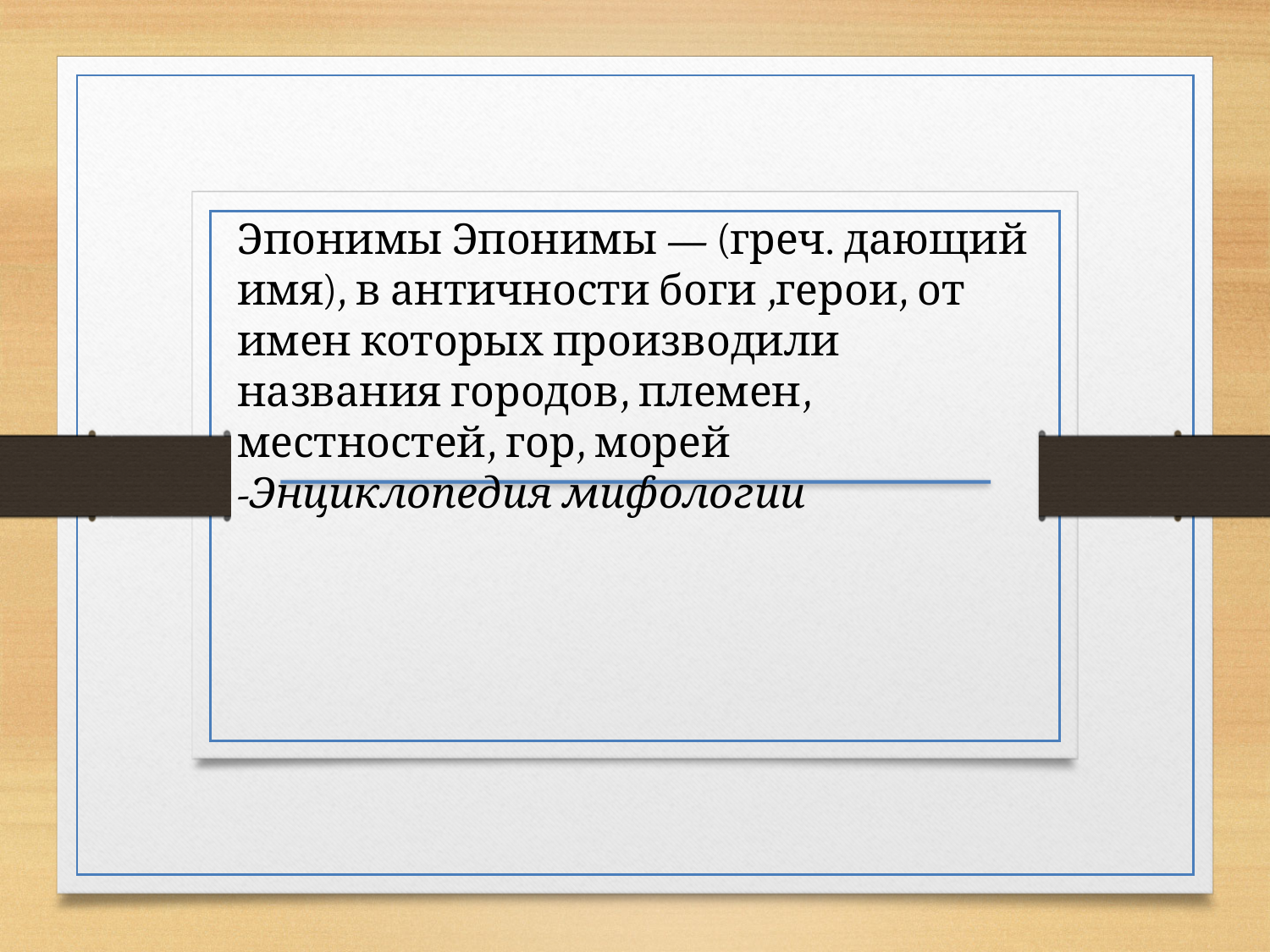

Эпонимы Эпонимы — (греч. дающий имя), в античности боги ,герои, от имен которых производили названия городов, племен, местностей, гор, морей
-Энциклопедия мифологии